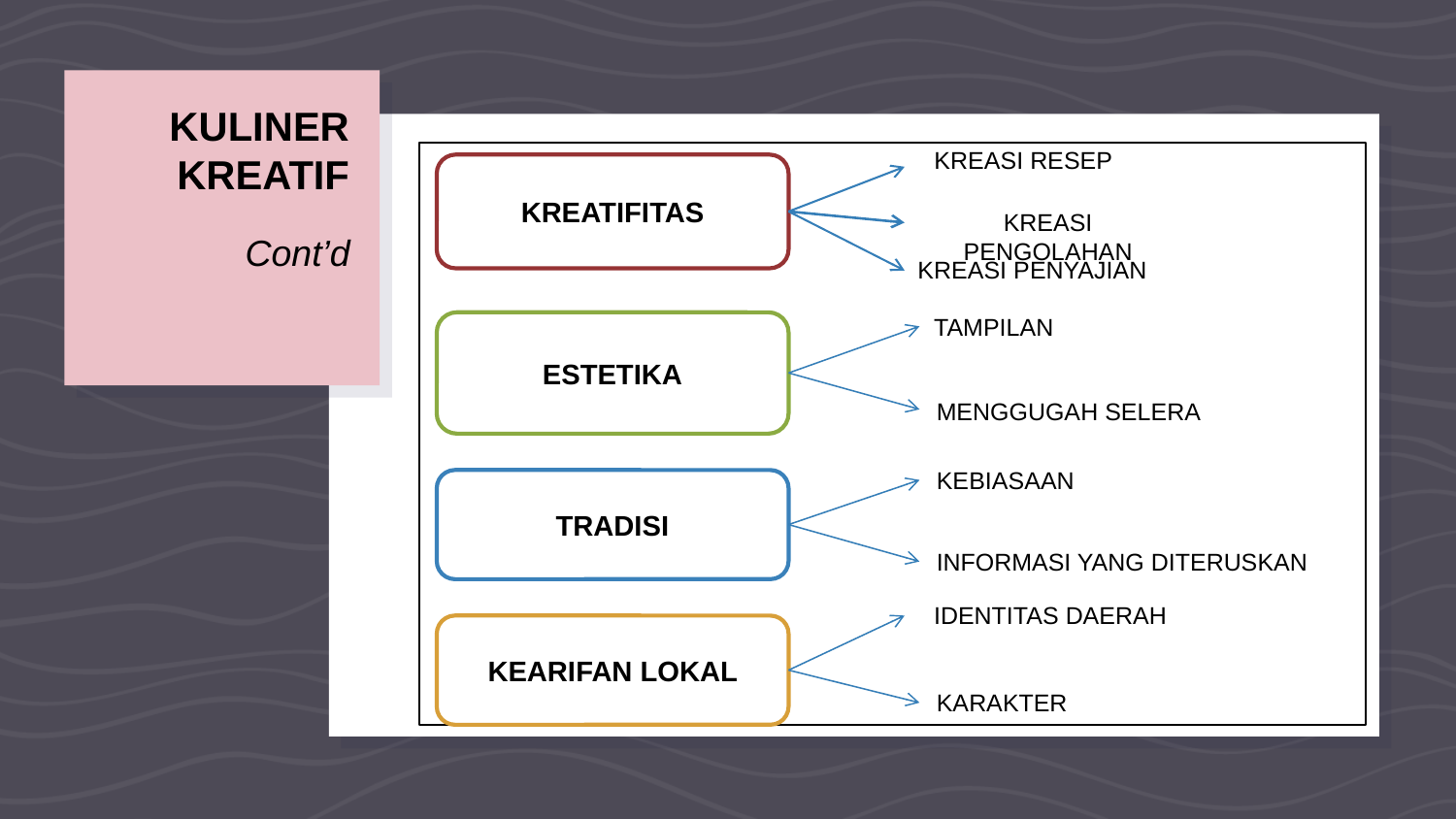

# KULINER KREATIF
     KREASI RESEP

KREATIFITAS
KREASI PENGOLAHAN
Cont’d
KREASI PENYAJIAN
TAMPILAN
ESTETIKA
MENGGUGAH SELERA
KEBIASAAN
TRADISI
INFORMASI YANG DITERUSKAN
IDENTITAS DAERAH
KEARIFAN LOKAL
KARAKTER